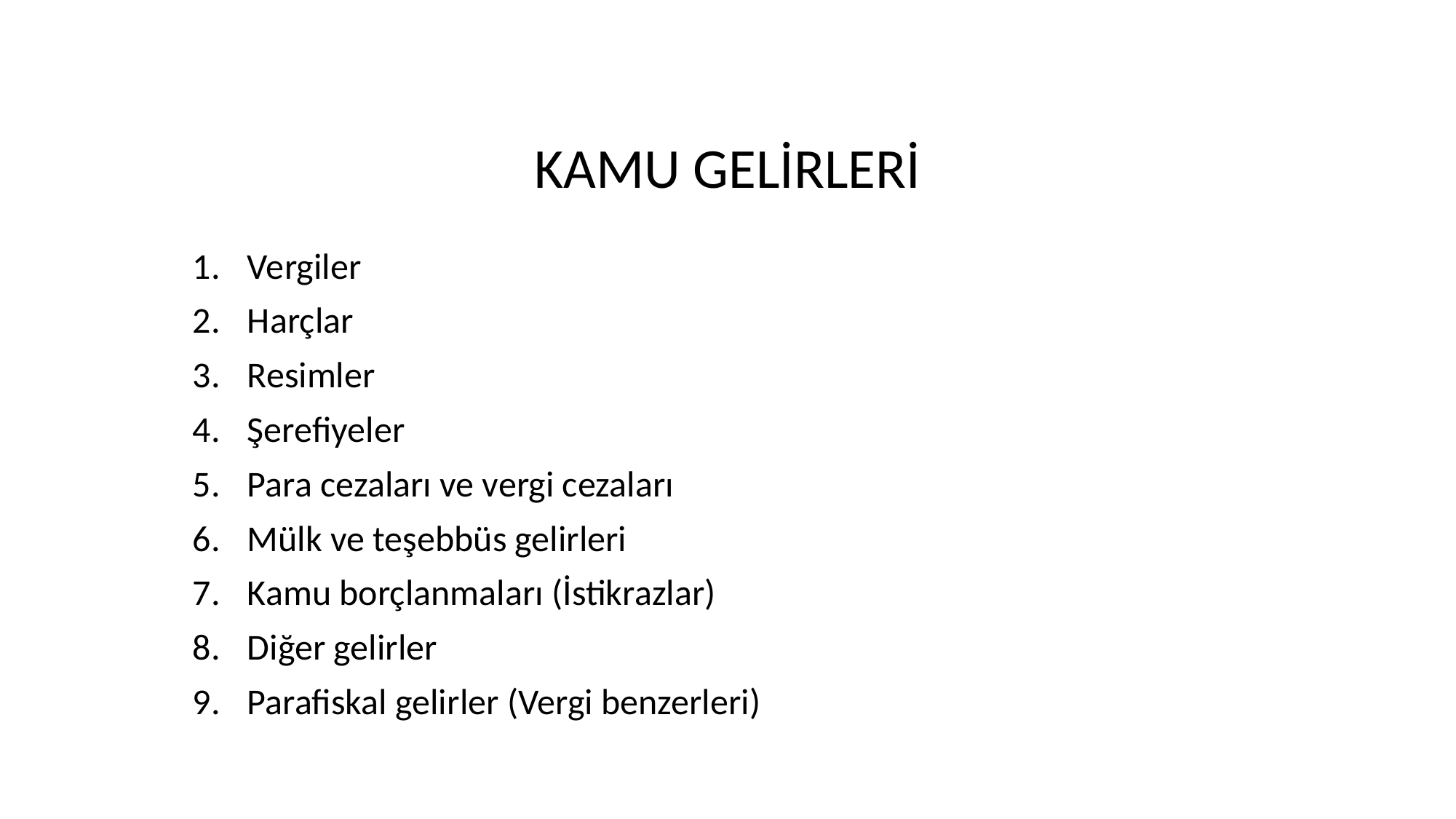

# KAMU GELİRLERİ
Vergiler
Harçlar
Resimler
Şerefiyeler
Para cezaları ve vergi cezaları
Mülk ve teşebbüs gelirleri
Kamu borçlanmaları (İstikrazlar)
Diğer gelirler
Parafiskal gelirler (Vergi benzerleri)